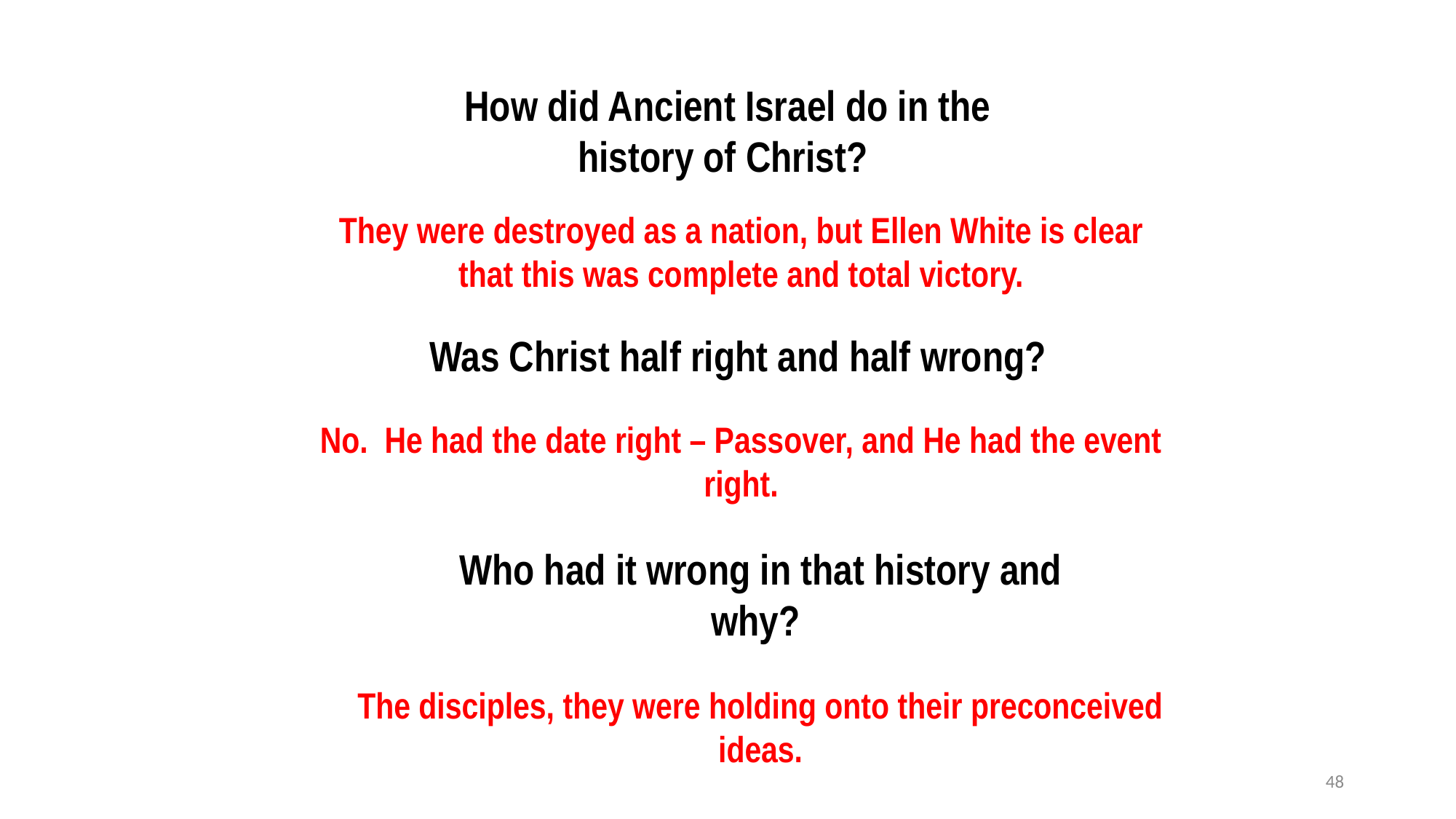

How did Ancient Israel do in the history of Christ?
They were destroyed as a nation, but Ellen White is clear that this was complete and total victory.
Was Christ half right and half wrong?
No.  He had the date right – Passover, and He had the event right.
Who had it wrong in that history and why?
The disciples, they were holding onto their preconceived ideas.
48